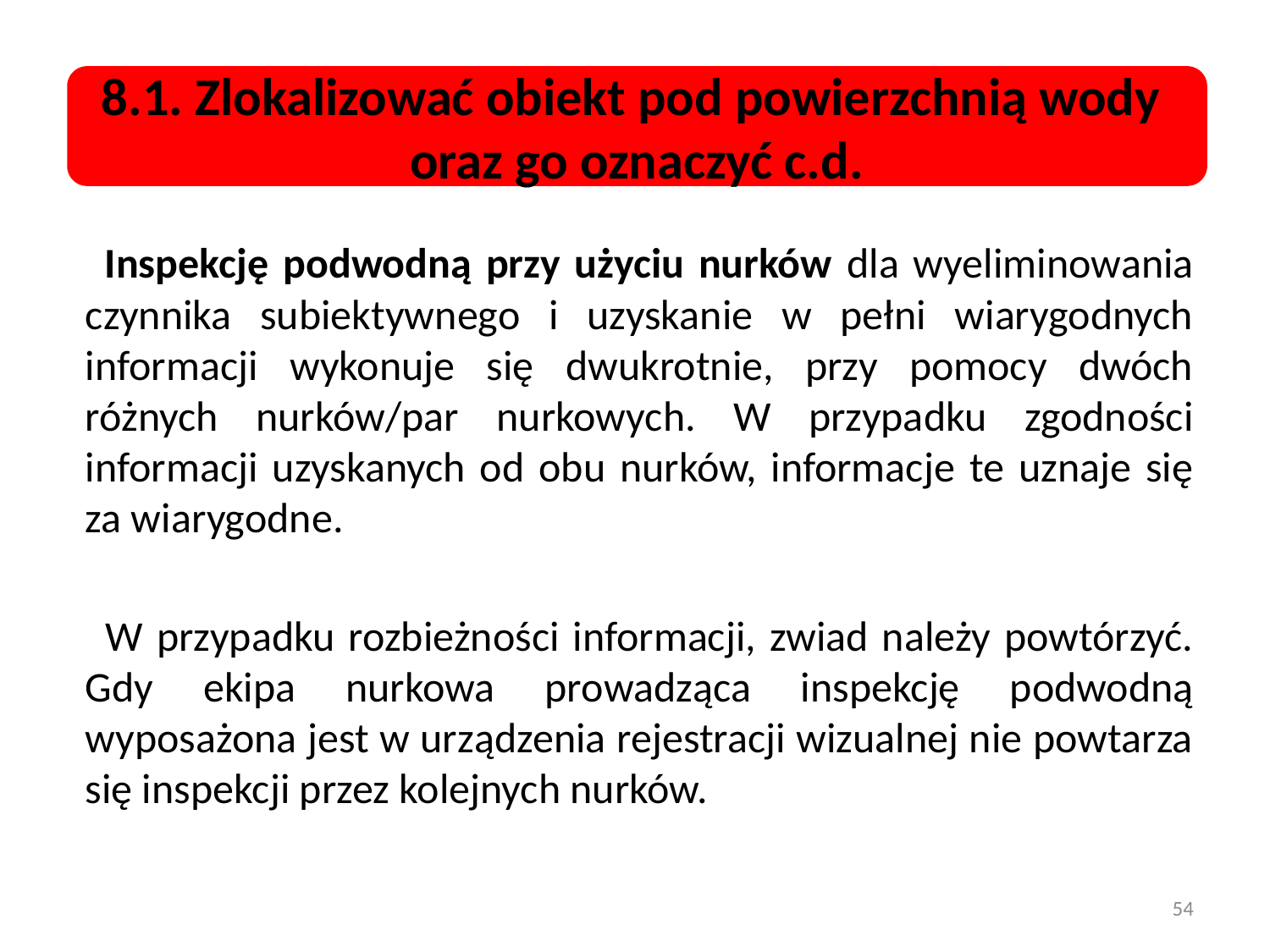

8.1. Zlokalizować obiekt pod powierzchnią wody
oraz go oznaczyć c.d.
    	Inspekcję podwodną przy użyciu nurków dla wyeliminowania czynnika subiektywnego i uzyskanie w pełni wiarygodnych informacji wykonuje się dwukrotnie, przy pomocy dwóch różnych nurków/par nurkowych. W przypadku zgodności informacji uzyskanych od obu nurków, informacje te uznaje się za wiarygodne.

     W przypadku rozbieżności informacji, zwiad należy powtórzyć. Gdy ekipa nurkowa prowadząca inspekcję podwodną wyposażona jest w urządzenia rejestracji wizualnej nie powtarza się inspekcji przez kolejnych nurków.

54